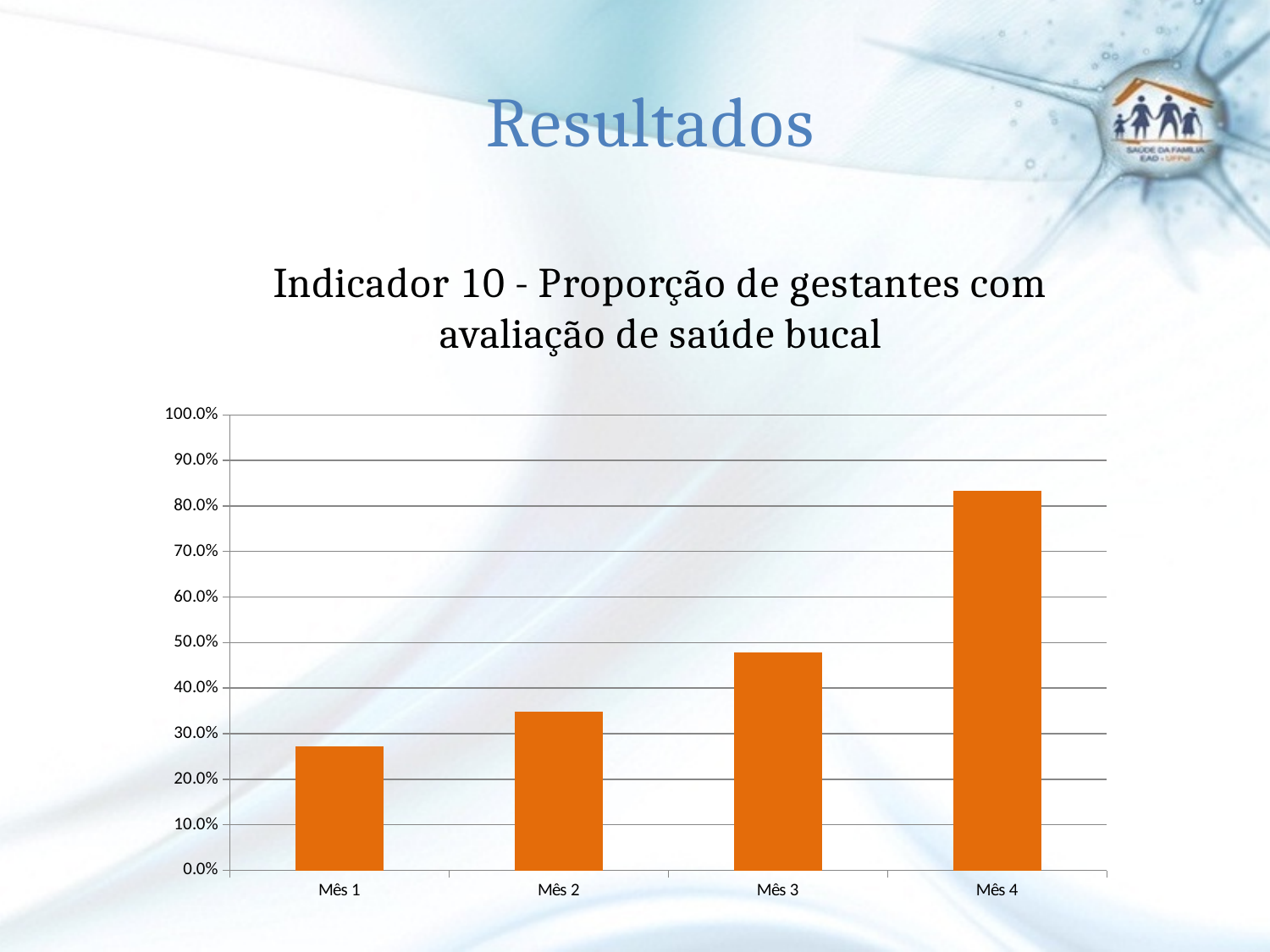

Resultados
# Indicador 10 - Proporção de gestantes com avaliação de saúde bucal

### Chart

| Category | Proporção de gestantes com avaliação de saúde bucal |
|---|---|
| Mês 1 | 0.2727272727272728 |
| Mês 2 | 0.34782608695652273 |
| Mês 3 | 0.4782608695652185 |
| Mês 4 | 0.8333333333333337 |